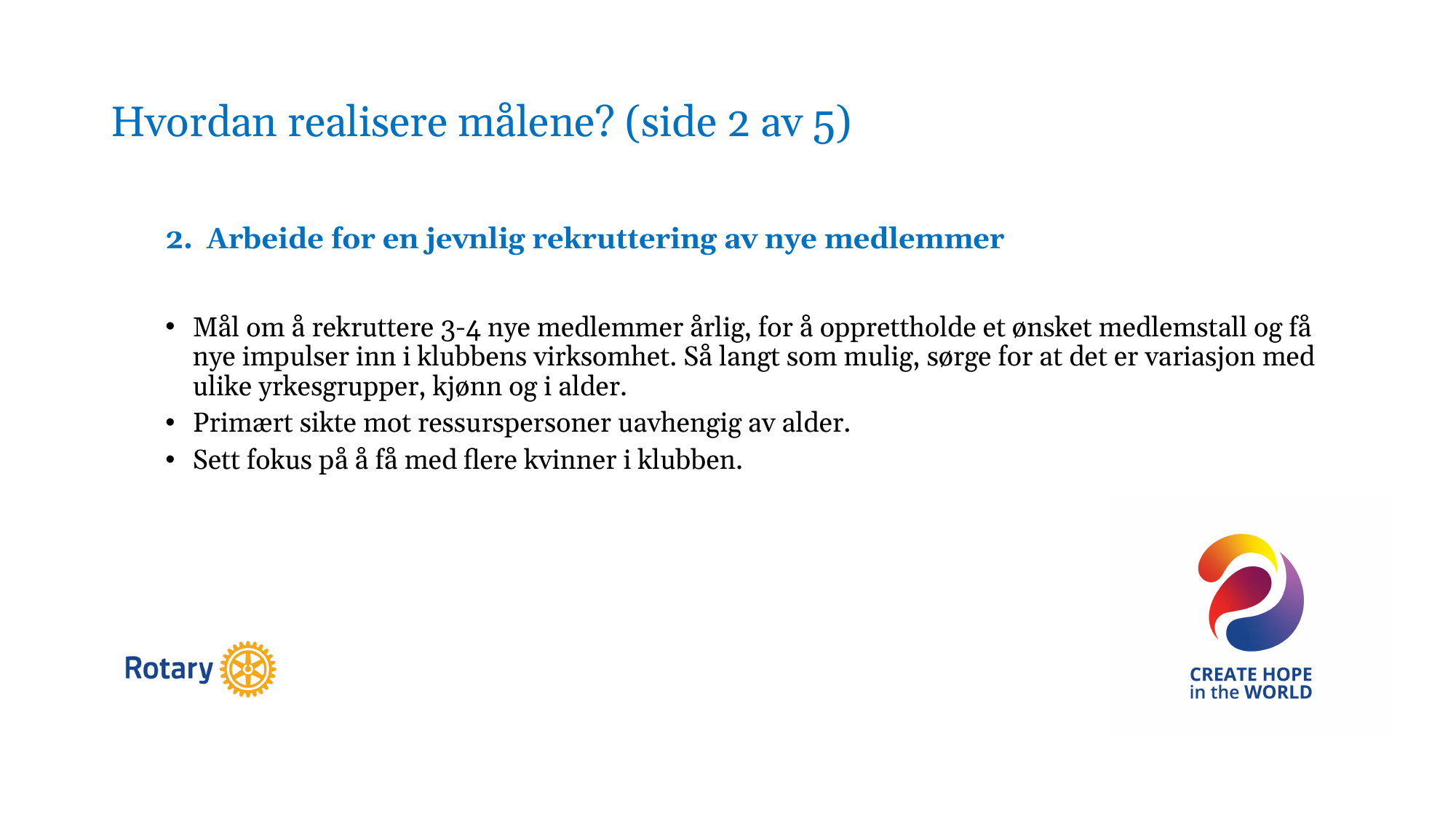

# Hvordan realisere målene? (side 2 av 5)
Arbeide for en jevnlig rekruttering av nye medlemmer

Mål om å rekruttere 3-4 nye medlemmer årlig, for å opprettholde et ønsket medlemstall og få nye impulser inn i klubbens virksomhet. Så langt som mulig, sørge for at det er variasjon med ulike yrkesgrupper, kjønn og i alder.
Primært sikte mot ressurspersoner uavhengig av alder.
Sett fokus på å få med flere kvinner i klubben.